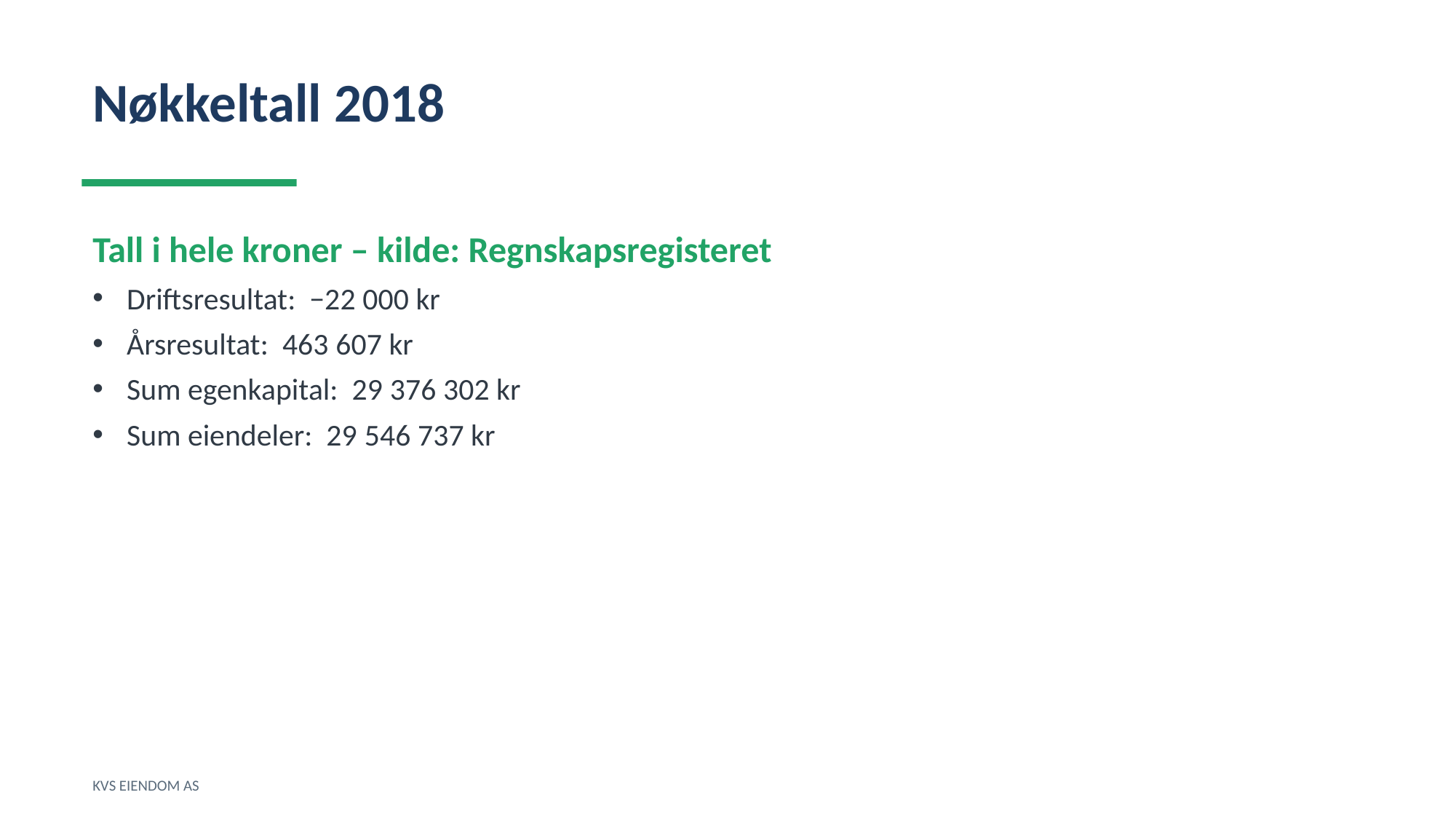

Nøkkeltall 2018

Tall i hele kroner – kilde: Regnskapsregisteret
Driftsresultat:  −22 000 kr
Årsresultat:  463 607 kr
Sum egenkapital:  29 376 302 kr
Sum eiendeler:  29 546 737 kr
KVS EIENDOM AS